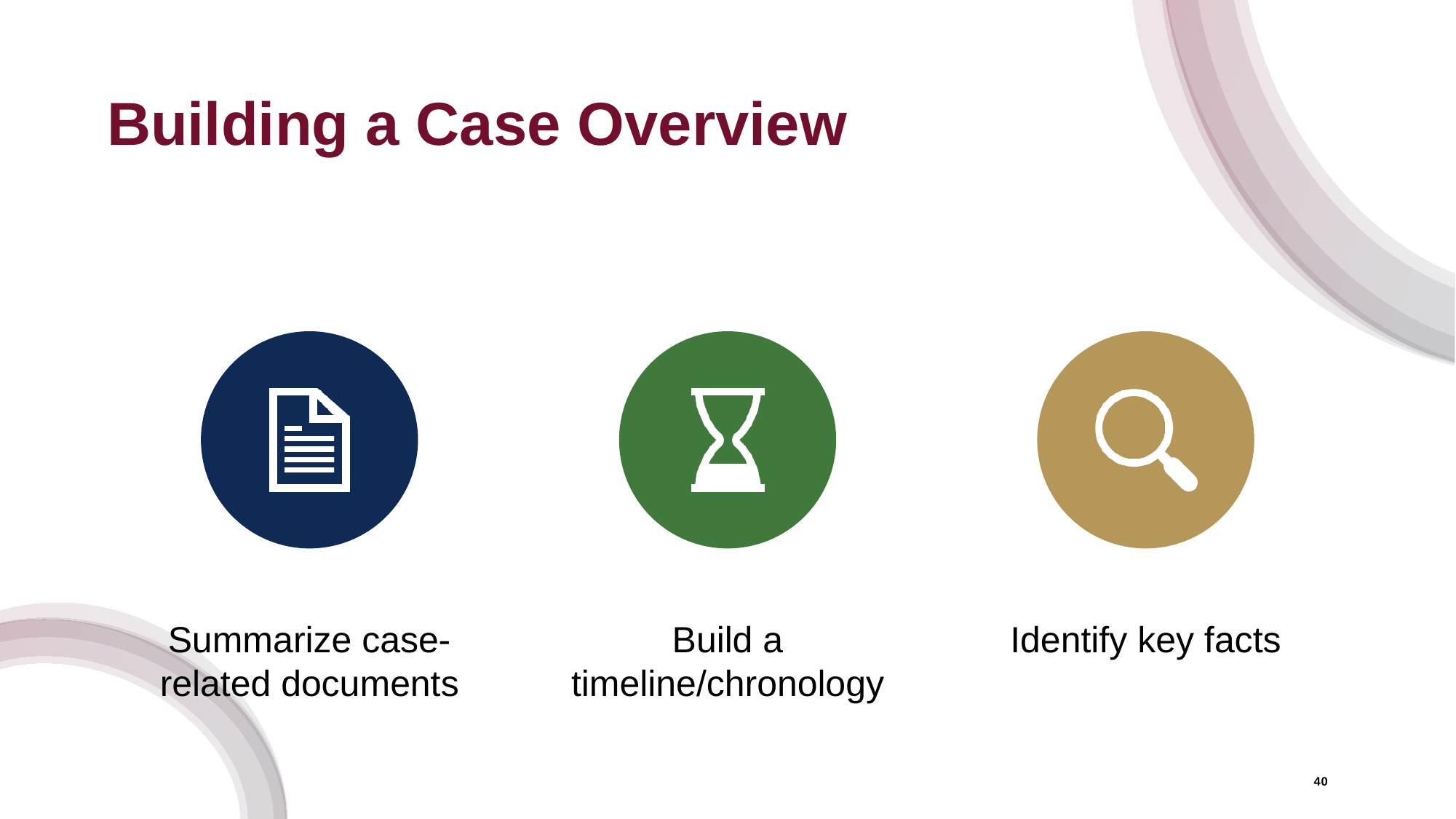

# Building a Case Overview
Summarize case-related documents
Build a timeline/chronology
Identify key facts

40